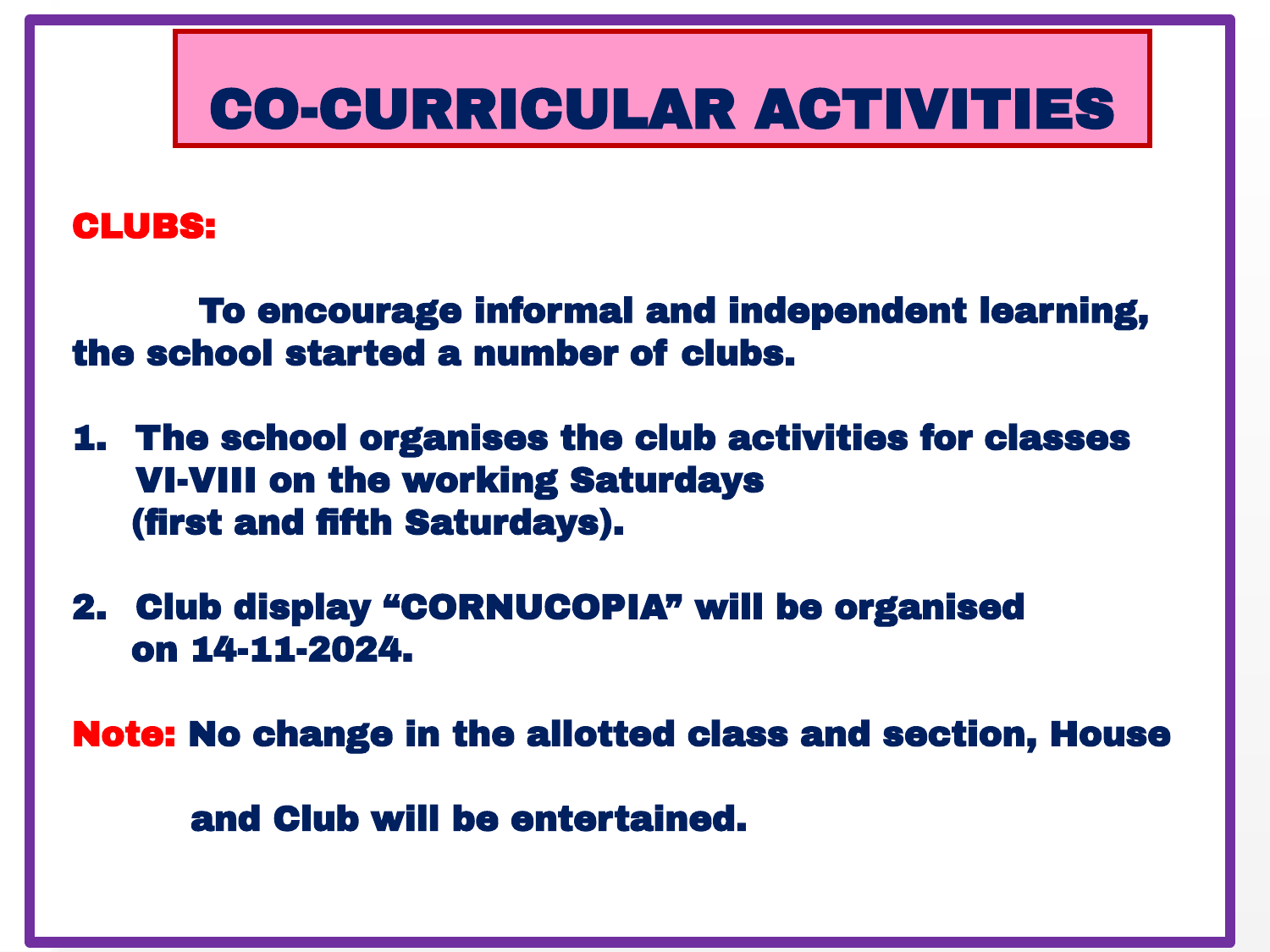

CO-CURRICULAR ACTIVITIES
CLUBS:

	To encourage informal and independent learning, the school started a number of clubs.

The school organises the club activities for classes VI-VIII on the working Saturdays
     (first and fifth Saturdays).

Club display “CORNUCOPIA” will be organised
     on 14-11-2024.

Note: No change in the allotted class and section, House
          and Club will be entertained.